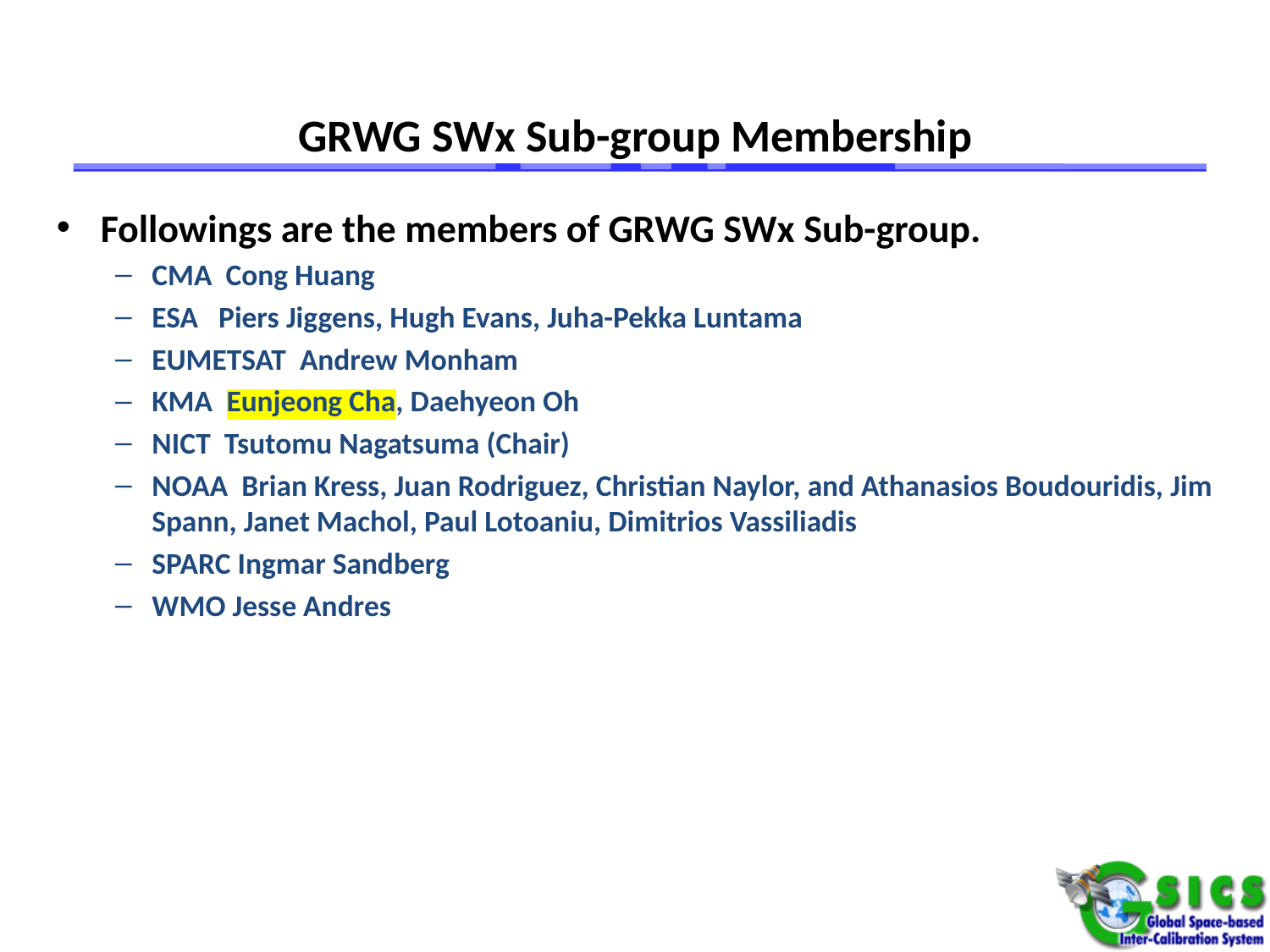

# GRWG SWx Sub-group Membership
Followings are the members of GRWG SWx Sub-group.
CMA  Cong Huang
ESA   Piers Jiggens, Hugh Evans, Juha-Pekka Luntama
EUMETSAT  Andrew Monham
KMA  Eunjeong Cha, Daehyeon Oh
NICT  Tsutomu Nagatsuma (Chair)
NOAA  Brian Kress, Juan Rodriguez, Christian Naylor, and Athanasios Boudouridis, Jim Spann, Janet Machol, Paul Lotoaniu, Dimitrios Vassiliadis
SPARC Ingmar Sandberg
WMO Jesse Andres